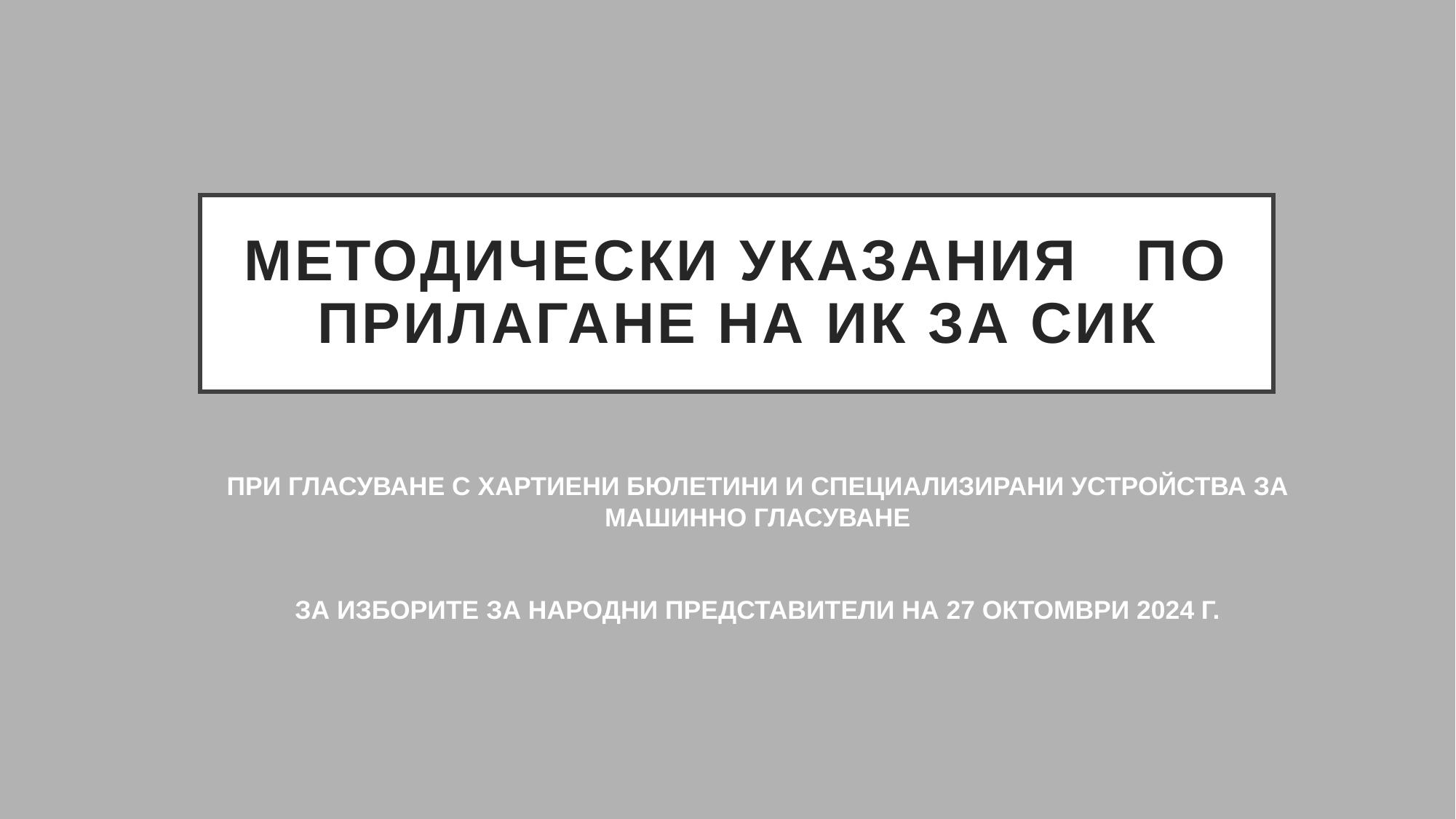

# МЕТОДИЧЕСКИ УКАЗАНИЯ   ПО ПРИЛАГАНЕ НА ИК ЗА СИК

ПРИ ГЛАСУВАНЕ С ХАРТИЕНИ БЮЛЕТИНИ И СПЕЦИАЛИЗИРАНИ УСТРОЙСТВА ЗА МАШИННО ГЛАСУВАНЕ

ЗА ИЗБОРИТЕ ЗА НАРОДНИ ПРЕДСТАВИТЕЛИ НА 27 ОКТОМВРИ 2024 Г.